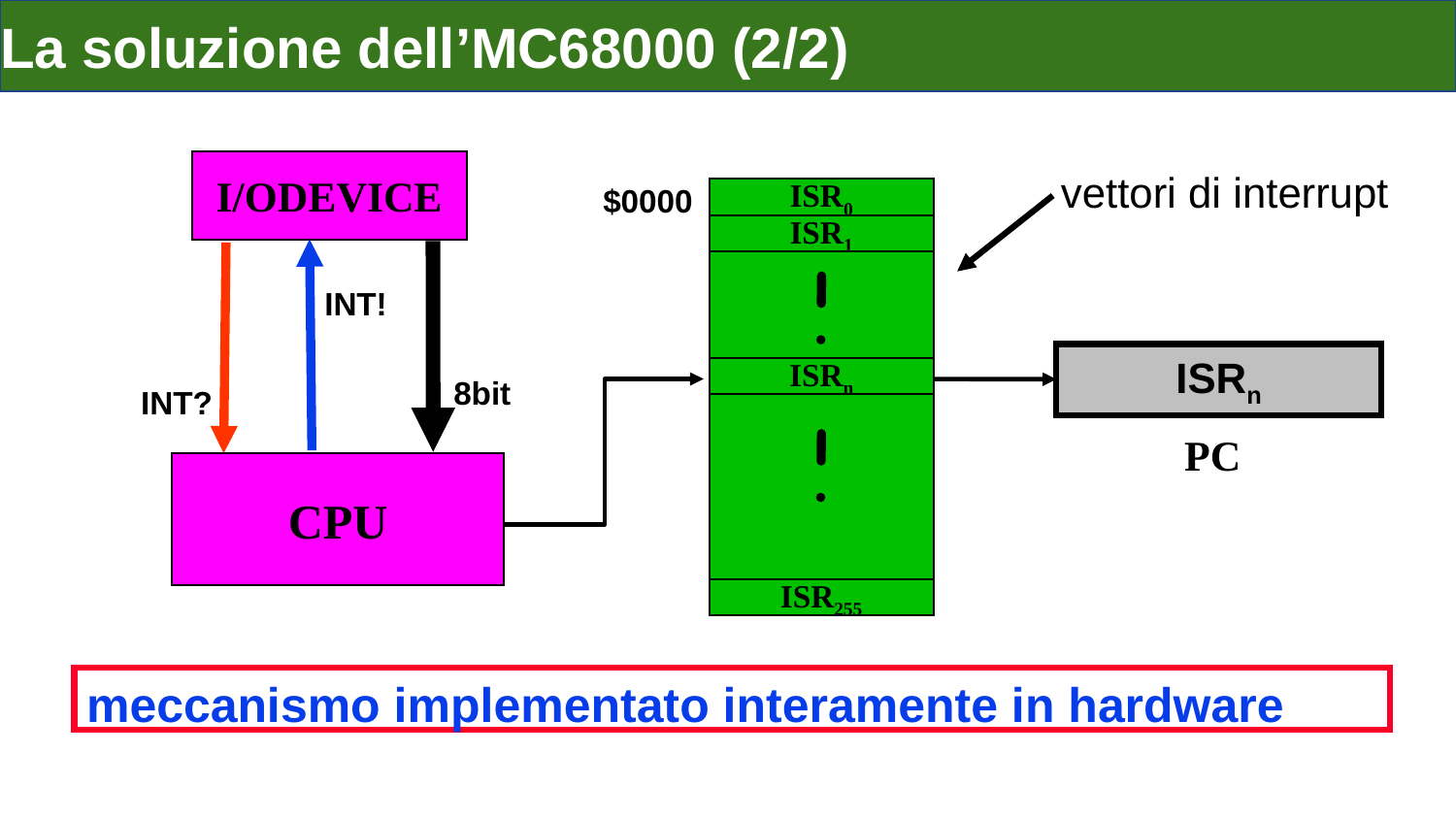

# La soluzione dell’MC68000 (2/2)
I/ODEVICE
vettori di interrupt
$0000

ISR0
ISR1
INT!
8bit
INT?
ISRn
PC
ISRn

CPU
ISR255
meccanismo implementato interamente in hardware